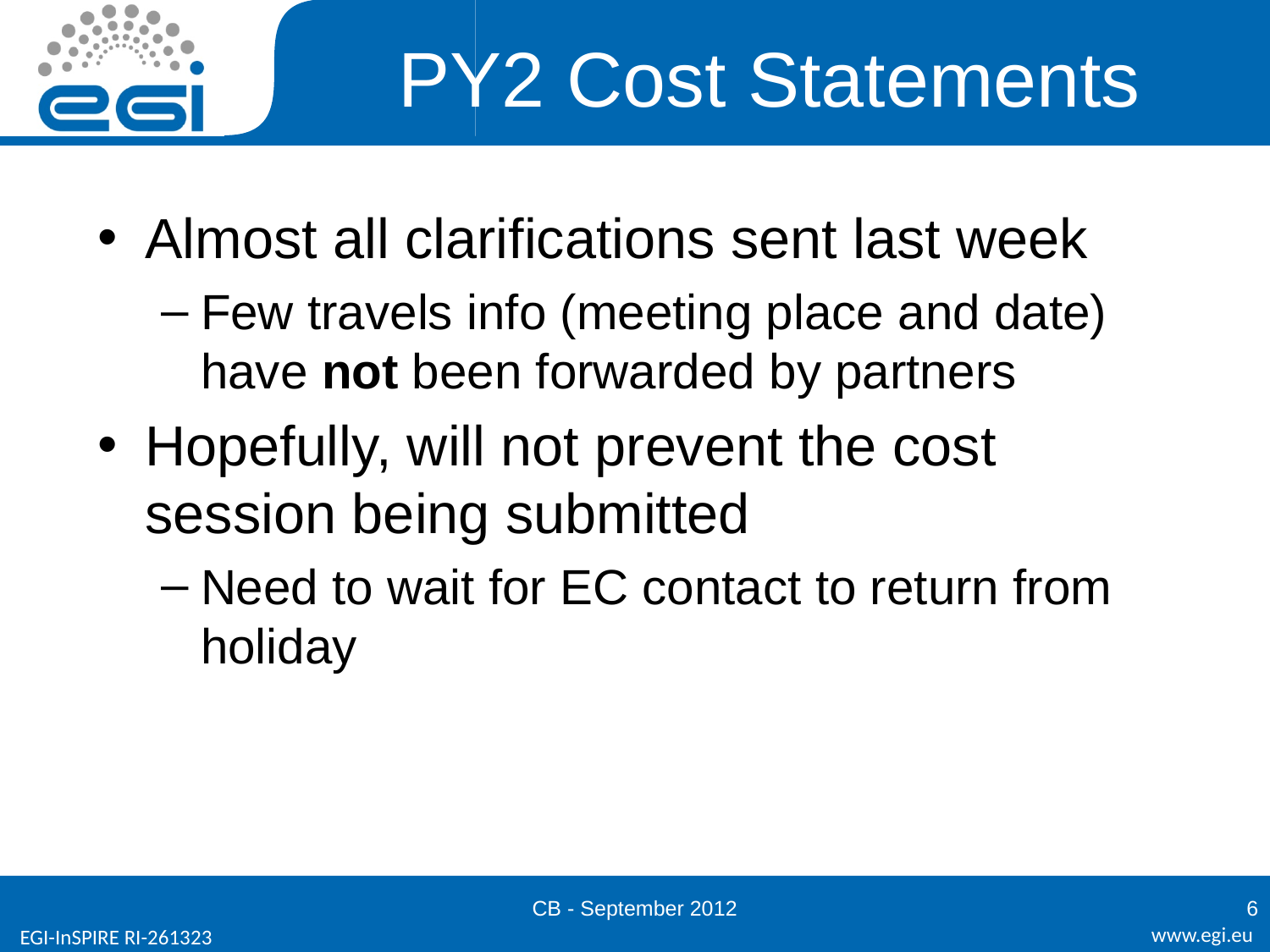

# PY2 Cost Statements
Almost all clarifications sent last week
Few travels info (meeting place and date) have not been forwarded by partners
Hopefully, will not prevent the cost session being submitted
Need to wait for EC contact to return from holiday

CB - September 2012
6